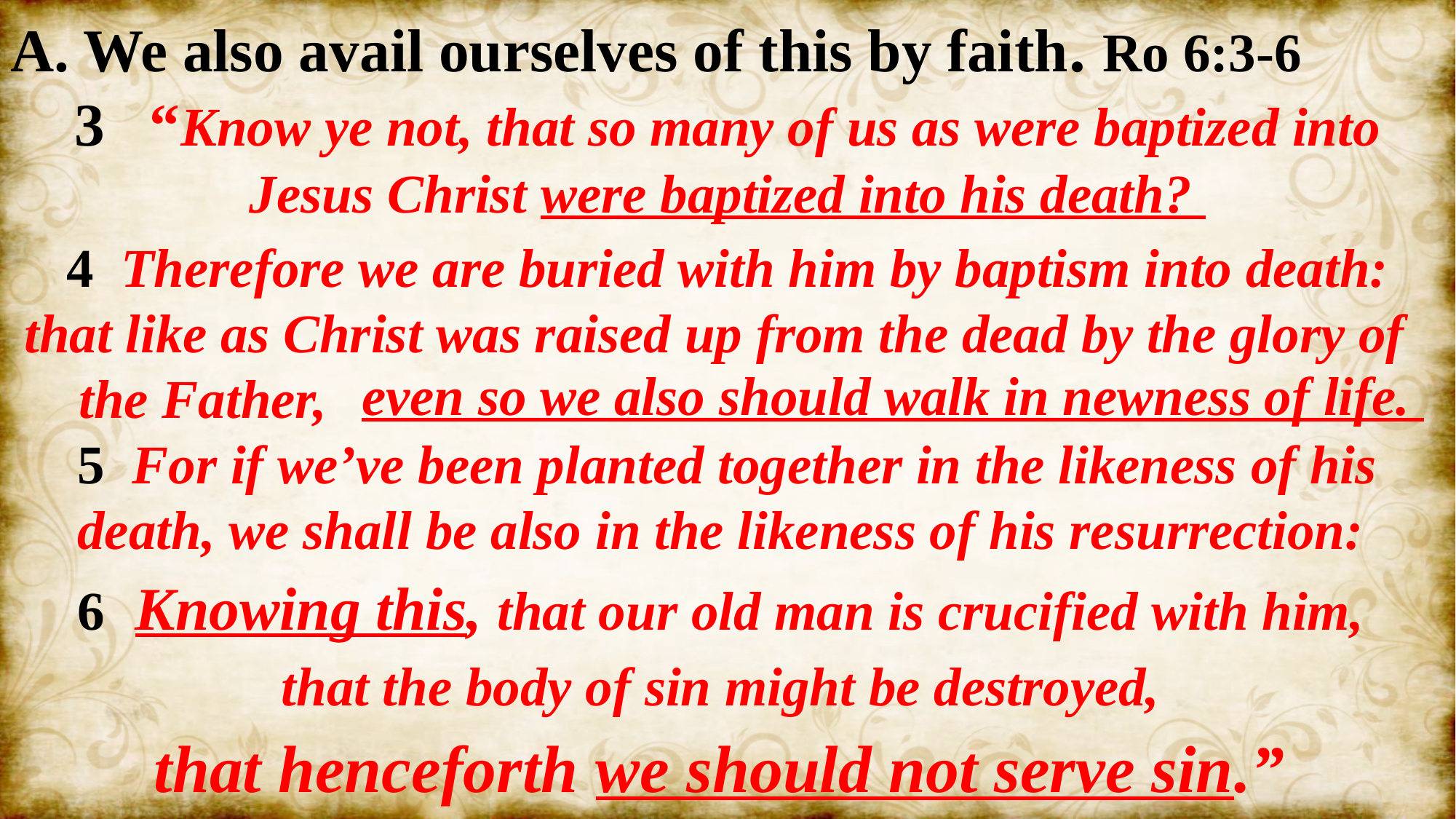

A. We also avail ourselves of this by faith. Ro 6:3-6
3   “Know ye not, that so many of us as were baptized into Jesus Christ were baptized into his death?
4  Therefore we are buried with him by baptism into death:
 that like as Christ was raised up from the dead by the glory of
     the Father,
5  For if we’ve been planted together in the likeness of his death, we shall be also in the likeness of his resurrection:
6  Knowing this, that our old man is crucified with him,
that the body of sin might be destroyed,
that henceforth we should not serve sin.”
even so we also should walk in newness of life.